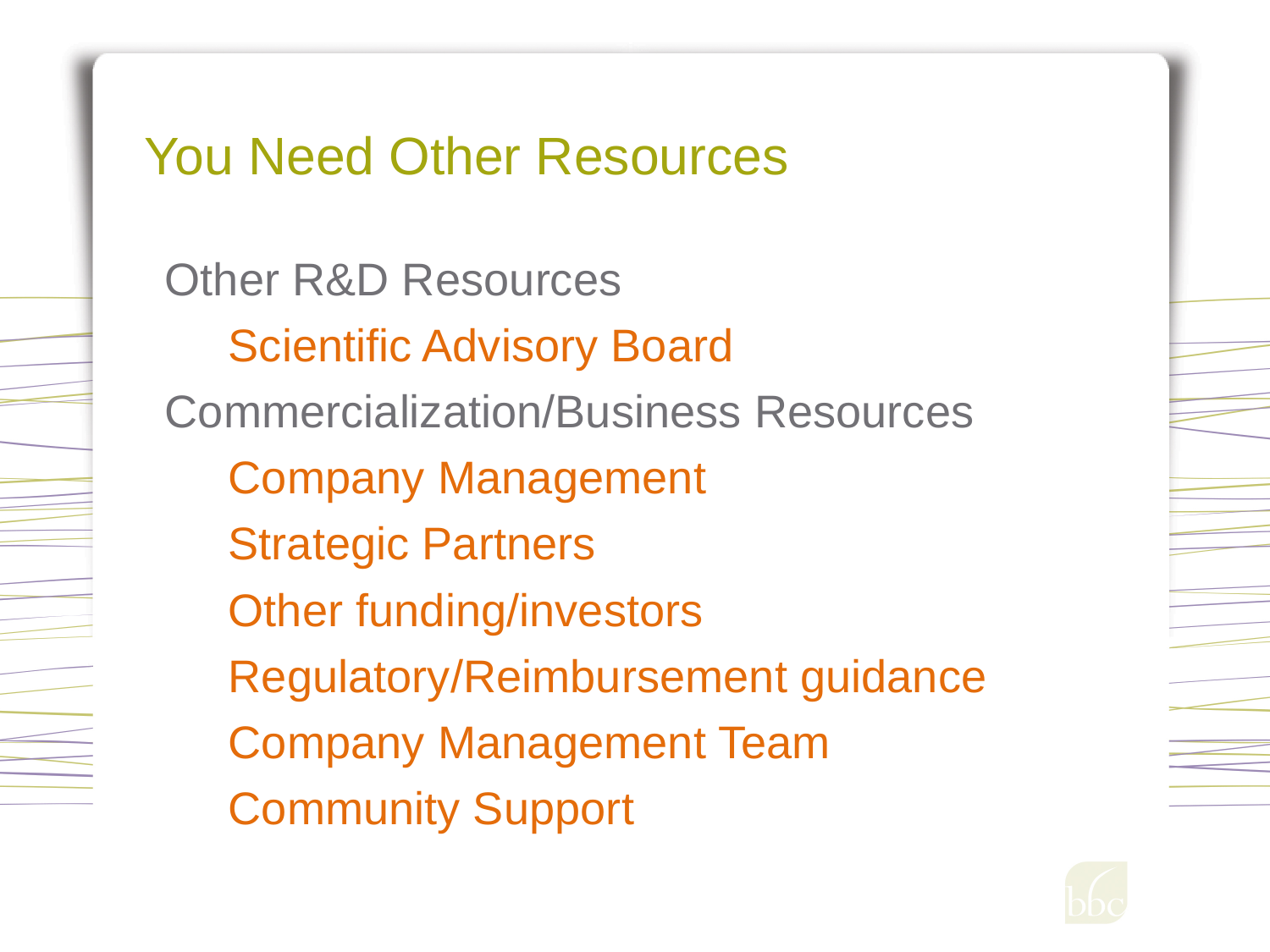

# You Need Other Resources
Other R&D Resources
Scientific Advisory Board
Commercialization/Business Resources
Company Management
Strategic Partners
Other funding/investors
Regulatory/Reimbursement guidance
Company Management Team
Community Support

43